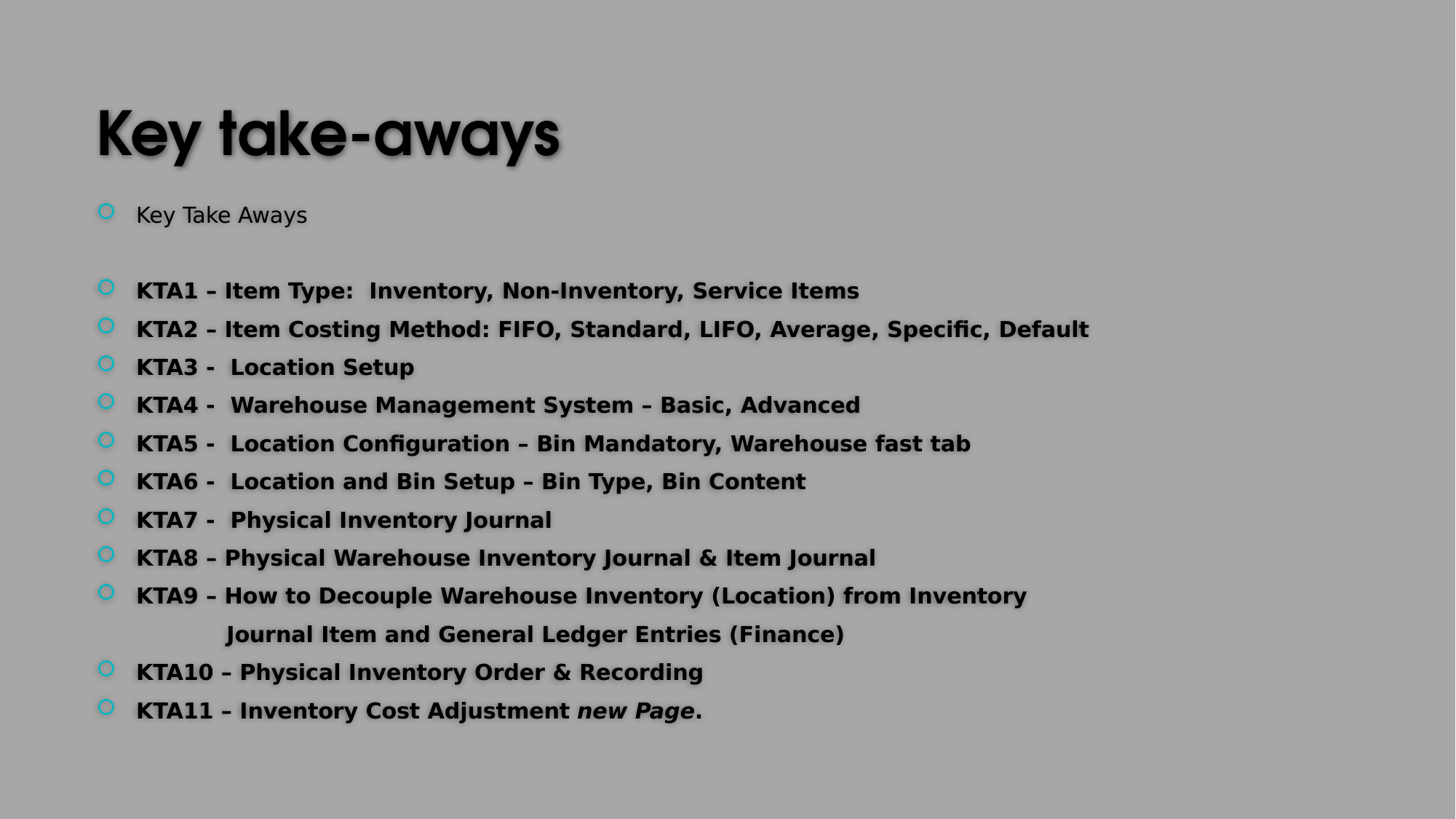

Key take-aways
Key Take Aways

KTA1 – Item Type:  Inventory, Non-Inventory, Service Items
KTA2 – Item Costing Method: FIFO, Standard, LIFO, Average, Specific, Default
KTA3 -  Location Setup
KTA4 -  Warehouse Management System – Basic, Advanced
KTA5 -  Location Configuration – Bin Mandatory, Warehouse fast tab
KTA6 -  Location and Bin Setup – Bin Type, Bin Content
KTA7 -  Physical Inventory Journal
KTA8 – Physical Warehouse Inventory Journal & Item Journal
KTA9 – How to Decouple Warehouse Inventory (Location) from Inventory
                 Journal Item and General Ledger Entries (Finance)
KTA10 – Physical Inventory Order & Recording
KTA11 – Inventory Cost Adjustment new Page.